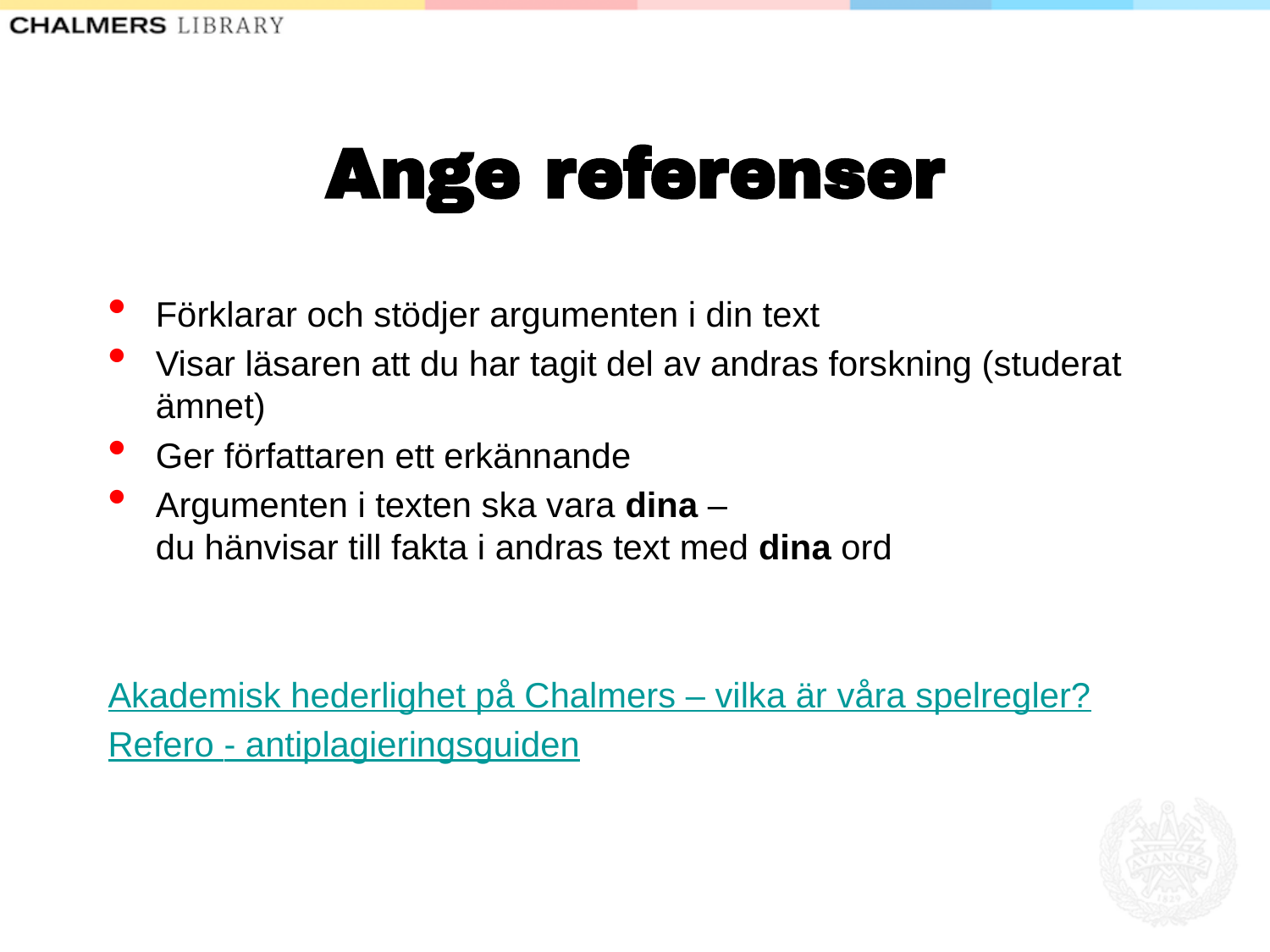

# Ange referenser

Förklarar och stödjer argumenten i din text
Visar läsaren att du har tagit del av andras forskning (studerat ämnet)
Ger författaren ett erkännande
Argumenten i texten ska vara dina –
du hänvisar till fakta i andras text med dina ord

Akademisk hederlighet på Chalmers – vilka är våra spelregler?
Refero - antiplagieringsguiden